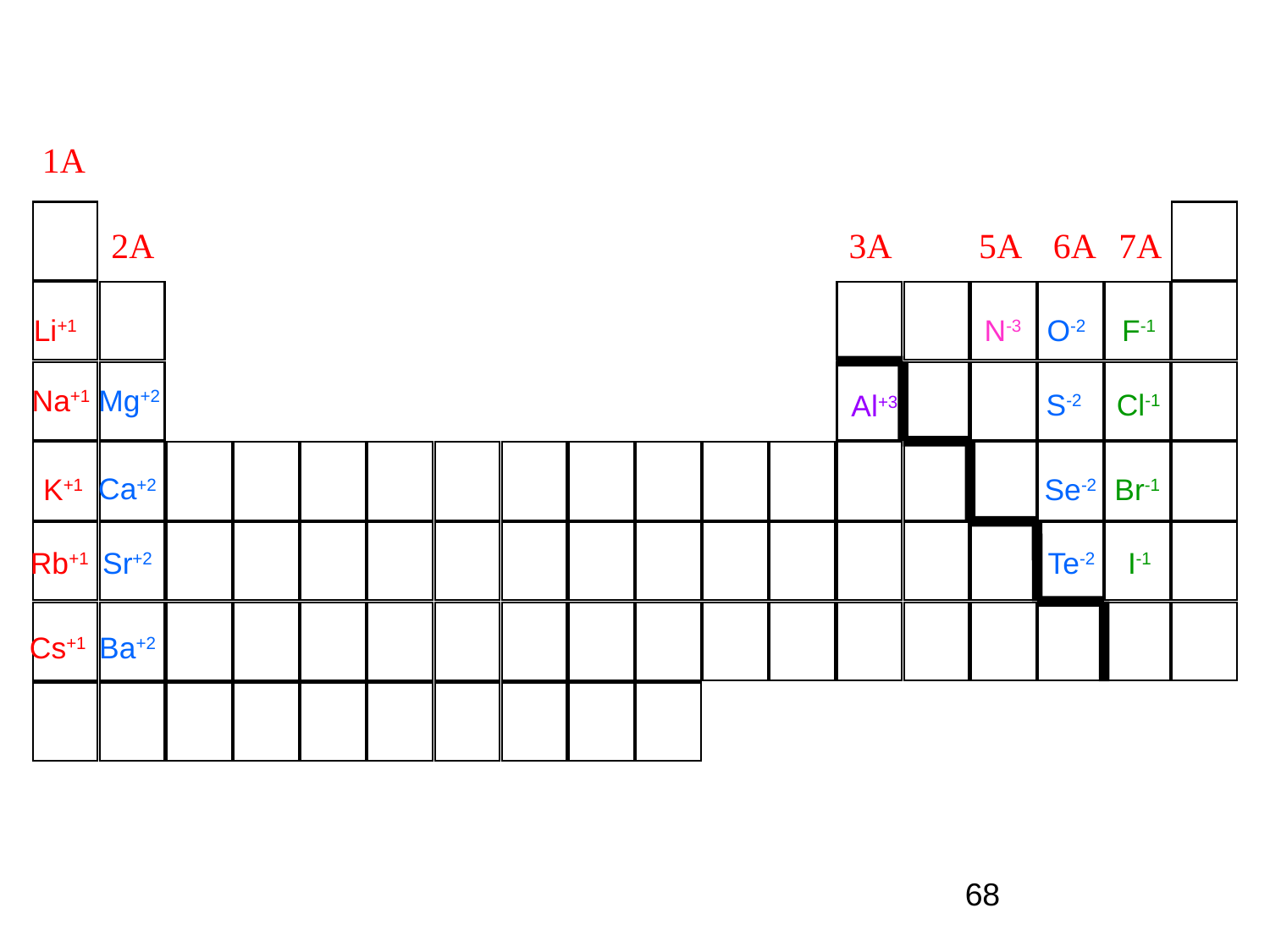

1A

2A
3A
5A
6A
7A
Li+1
N-3
O-2
F-1
Mg+2
Na+1
S-2
Cl-1
Al+3
Ca+2
K+1
Se-2
Br-1
Sr+2
Rb+1
Te-2
I-1
Ba+2
Cs+1
68